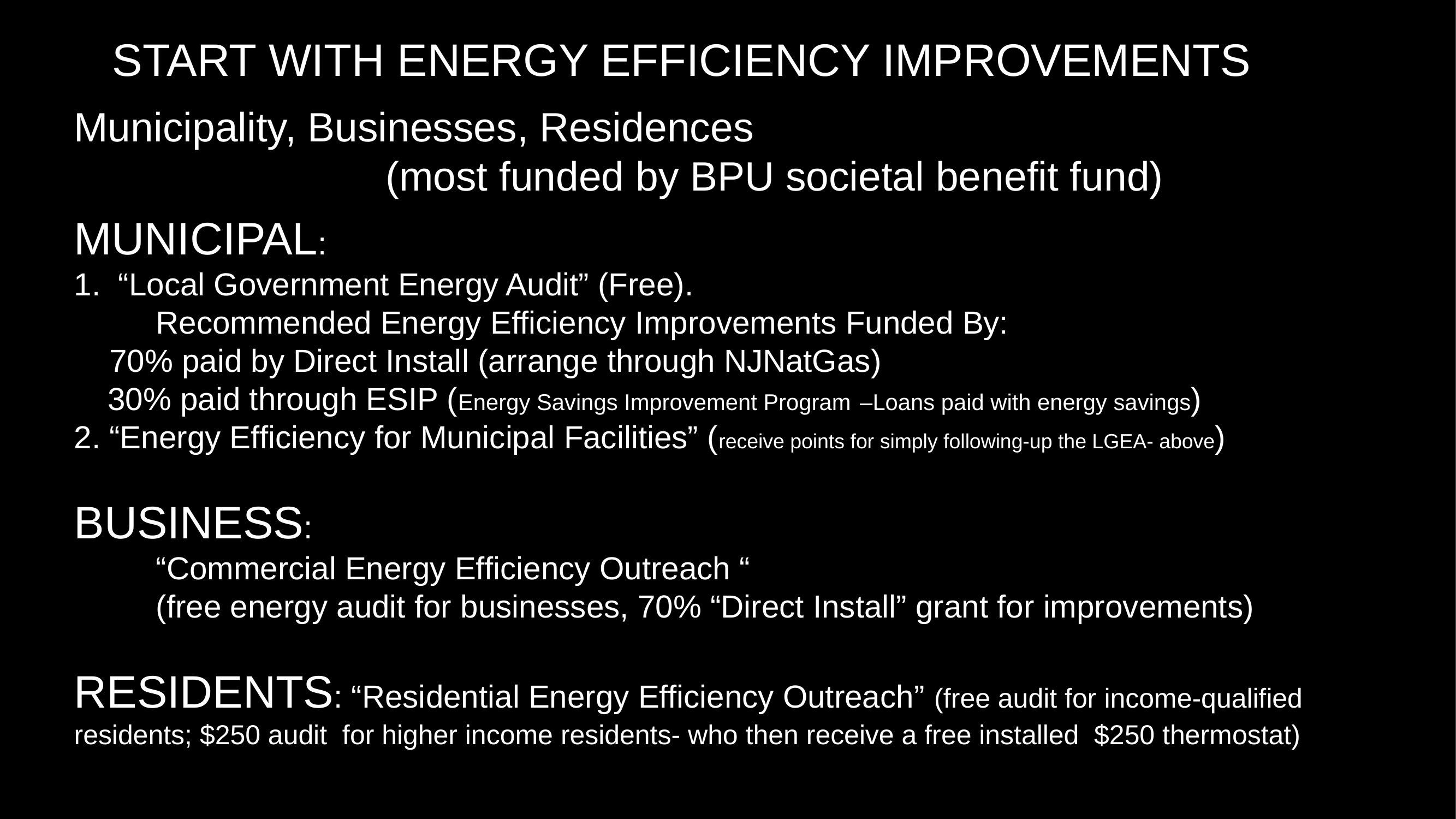

# START WITH ENERGY EFFICIENCY IMPROVEMENTS
Municipality, Businesses, Residences
                         (most funded by BPU societal benefit fund)
MUNICIPAL:
1.  “Local Government Energy Audit” (Free). 
	Recommended Energy Efficiency Improvements Funded By:
    70% paid by Direct Install (arrange through NJNatGas)
 30% paid through ESIP (Energy Savings Improvement Program –Loans paid with energy savings)
2. “Energy Efficiency for Municipal Facilities” (receive points for simply following-up the LGEA- above)

BUSINESS:
	“Commercial Energy Efficiency Outreach “
	(free energy audit for businesses, 70% “Direct Install” grant for improvements)

RESIDENTS: “Residential Energy Efficiency Outreach” (free audit for income-qualified residents; $250 audit  for higher income residents- who then receive a free installed  $250 thermostat)